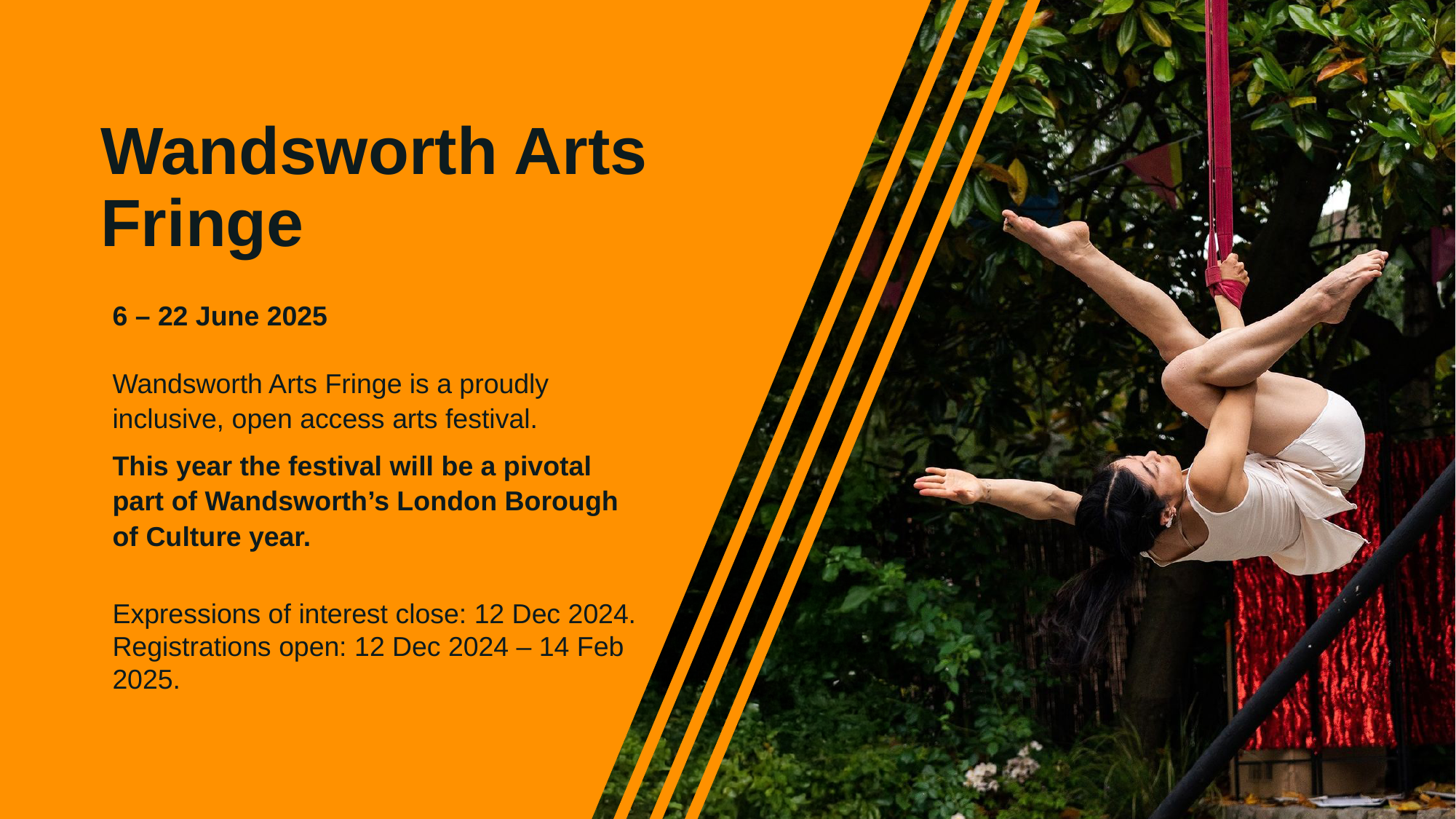

# Wandsworth Arts Fringe
6 – 22 June 2025

Wandsworth Arts Fringe is a proudly inclusive, open access arts festival.
This year the festival will be a pivotal part of Wandsworth’s London Borough of Culture year.

Expressions of interest close: 12 Dec 2024.
Registrations open: 12 Dec 2024 – 14 Feb 2025.